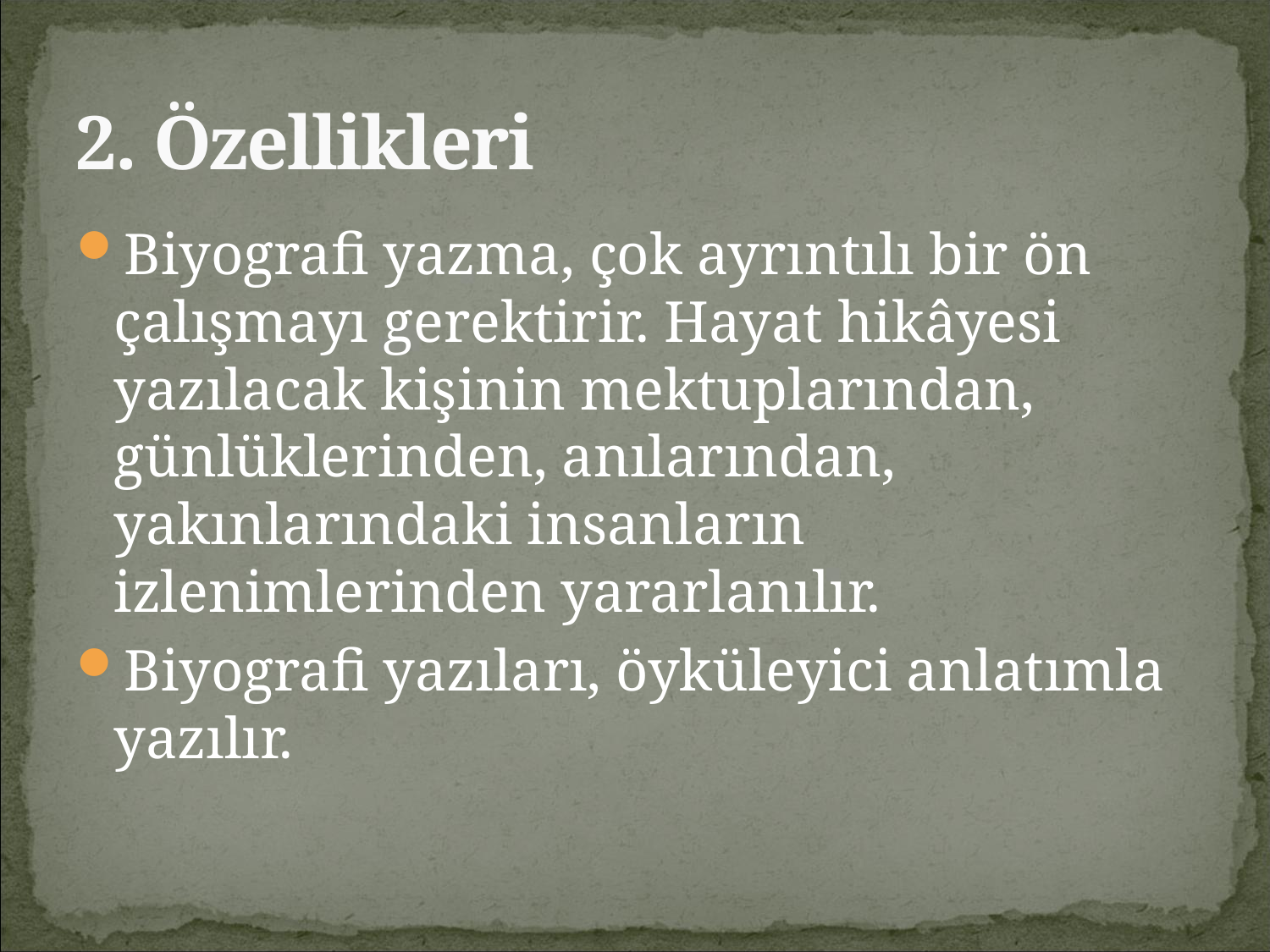

# 2. Özellikleri
Biyografi yazma, çok ayrıntılı bir ön çalışmayı gerektirir. Hayat hikâyesi yazılacak kişinin mektuplarından, günlüklerinden, anılarından, yakınlarındaki insanların izlenimlerinden yararlanılır.
Biyografi yazıları, öyküleyici anlatımla yazılır.